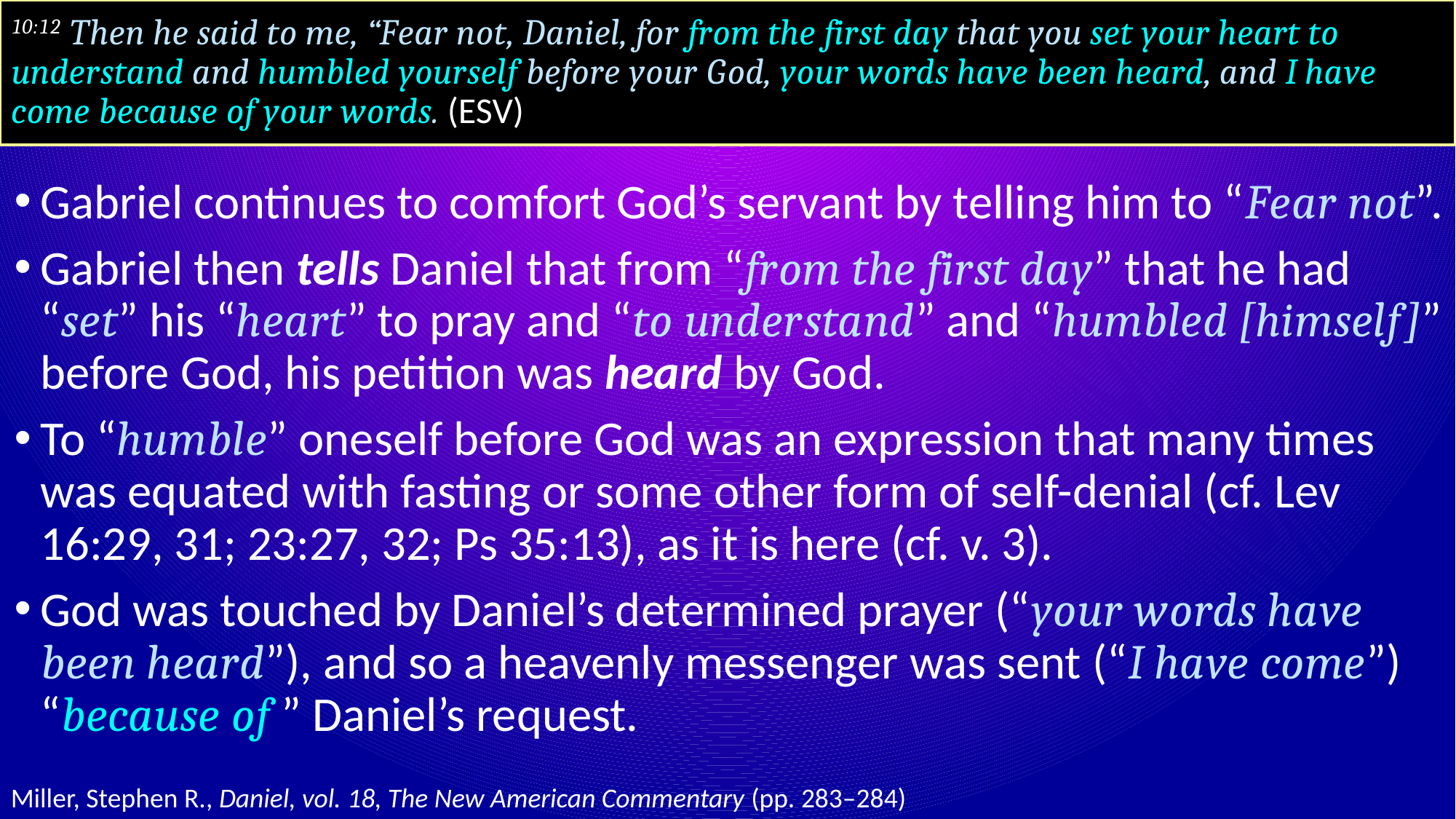

# 10:12 Then he said to me, “Fear not, Daniel, for from the first day that you set your heart to understand and humbled yourself before your God, your words have been heard, and I have come because of your words. (ESV)
Gabriel continues to comfort God’s servant by telling him to “Fear not”.
Gabriel then tells Daniel that from “from the first day” that he had “set” his “heart” to pray and “to understand” and “humbled [himself]” before God, his petition was heard by God.
To “humble” oneself before God was an expression that many times was equated with fasting or some other form of self-denial (cf. Lev 16:29, 31; 23:27, 32; Ps 35:13), as it is here (cf. v. 3).
God was touched by Daniel’s determined prayer (“your words have been heard”), and so a heavenly messenger was sent (“I have come”) “because of ” Daniel’s request.
Miller, Stephen R., Daniel, vol. 18, The New American Commentary (pp. 283–284)